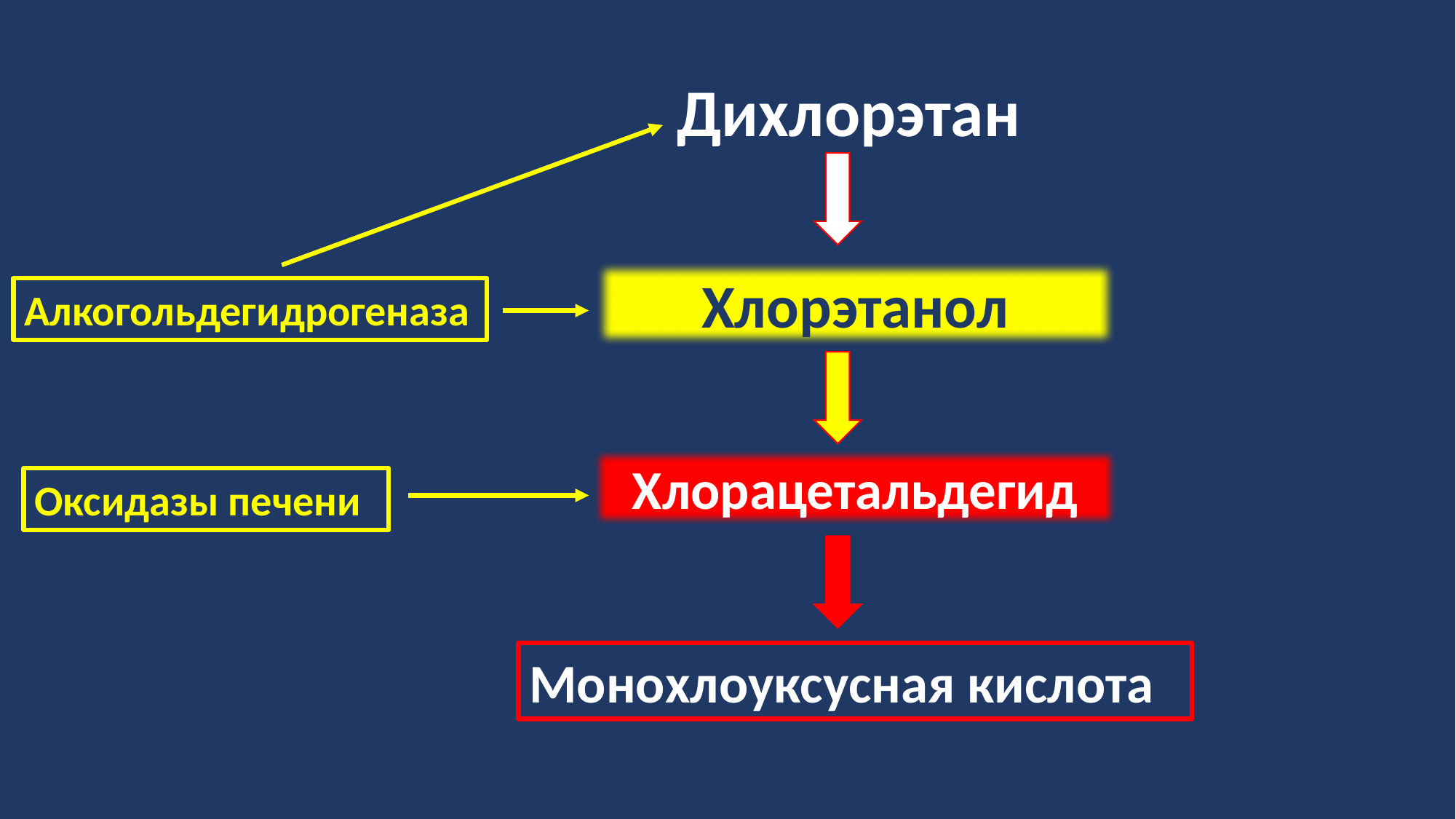

Дихлорэтан

Хлорэтанол
Алкогольдегидрогеназа

Хлорацетальдегид
Оксидазы печени

Монохлоуксусная кислота